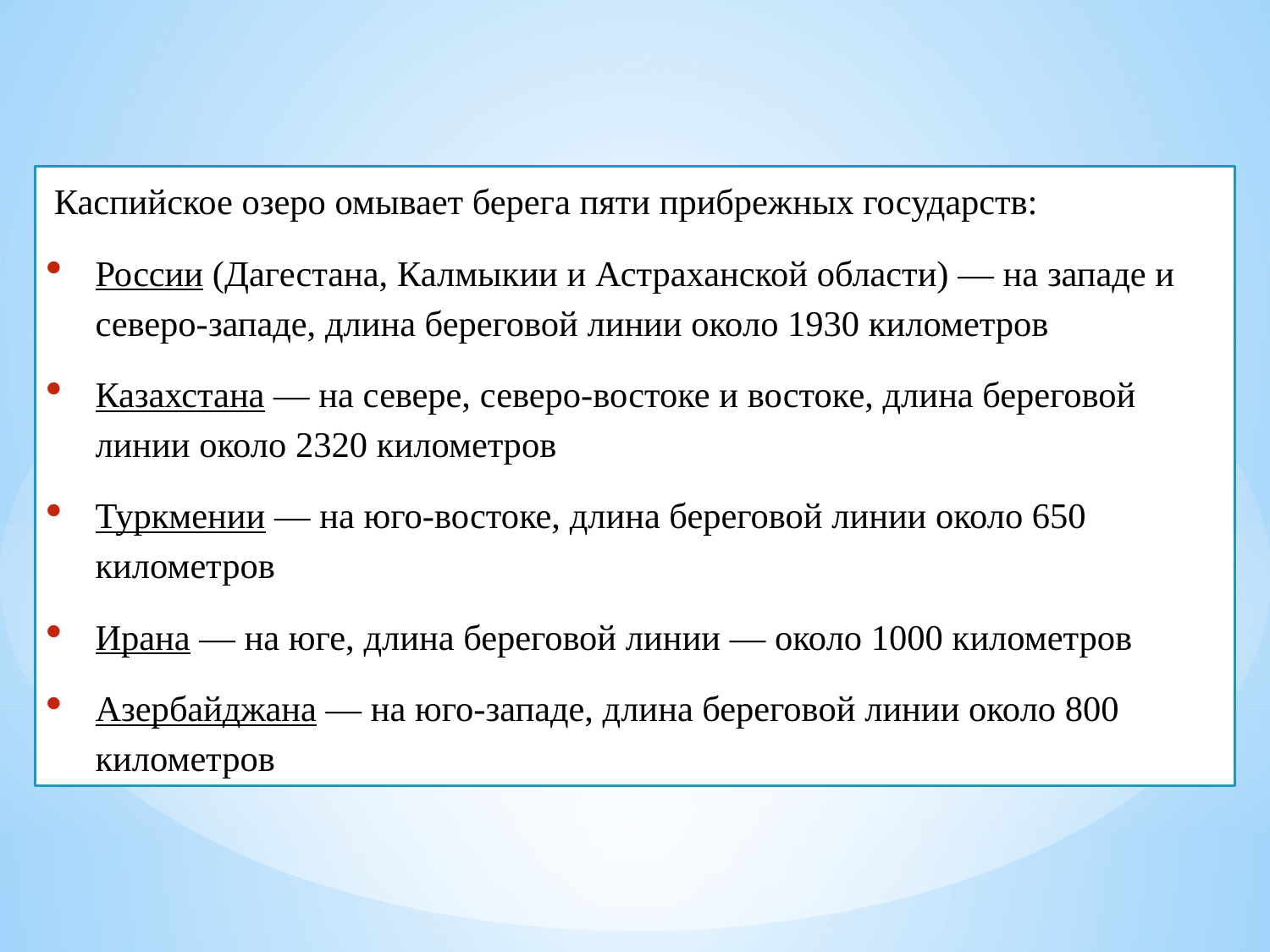

Каспийское озеро омывает берега пяти прибрежных государств:
России (Дагестана, Калмыкии и Астраханской области) — на западе и северо-западе, длина береговой линии около 1930 километров
Казахстана — на севере, северо-востоке и востоке, длина береговой линии около 2320 километров
Туркмении — на юго-востоке, длина береговой линии около 650 километров
Ирана — на юге, длина береговой линии — около 1000 километров
Азербайджана — на юго-западе, длина береговой линии около 800 километров